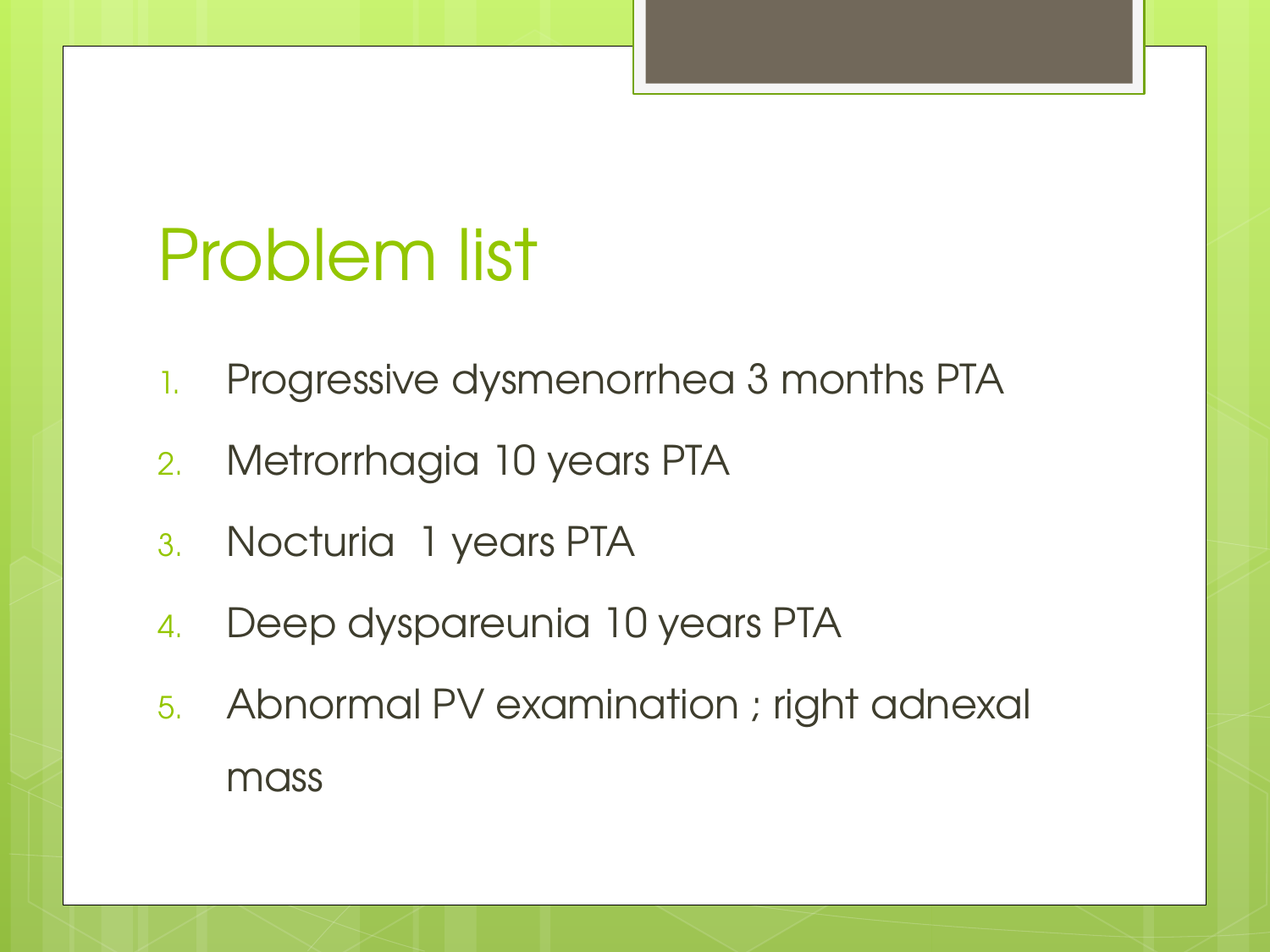

# Problem list
Progressive dysmenorrhea 3 months PTA
Metrorrhagia 10 years PTA
Nocturia  1 years PTA
Deep dyspareunia 10 years PTA
Abnormal PV examination ; right adnexal mass